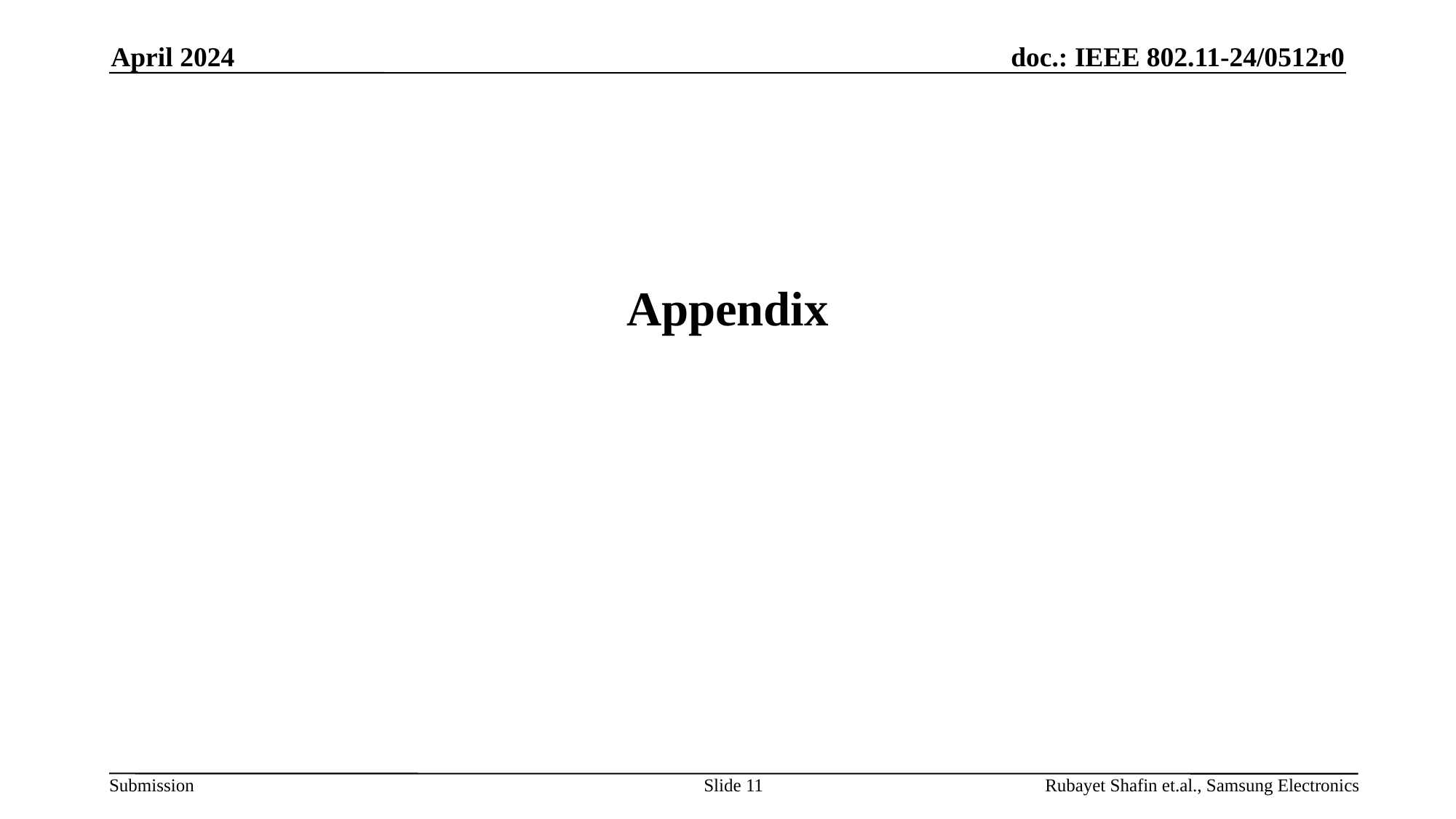

April 2024
# Appendix
Slide 11
Rubayet Shafin et.al., Samsung Electronics